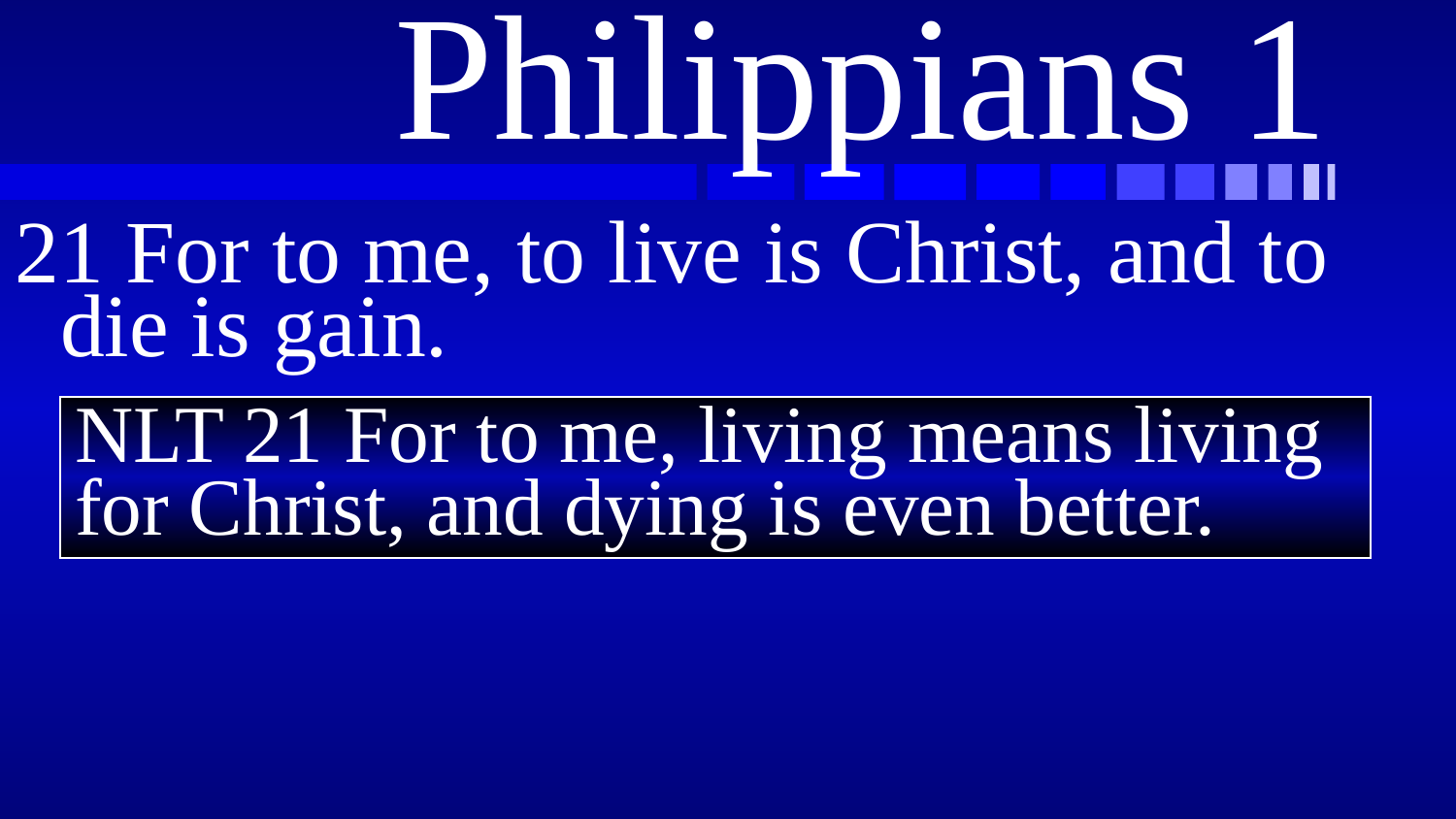

# Philippians 1
21 For to me, to live is Christ, and to die is gain.
NLT 21 For to me, living means living for Christ, and dying is even better.